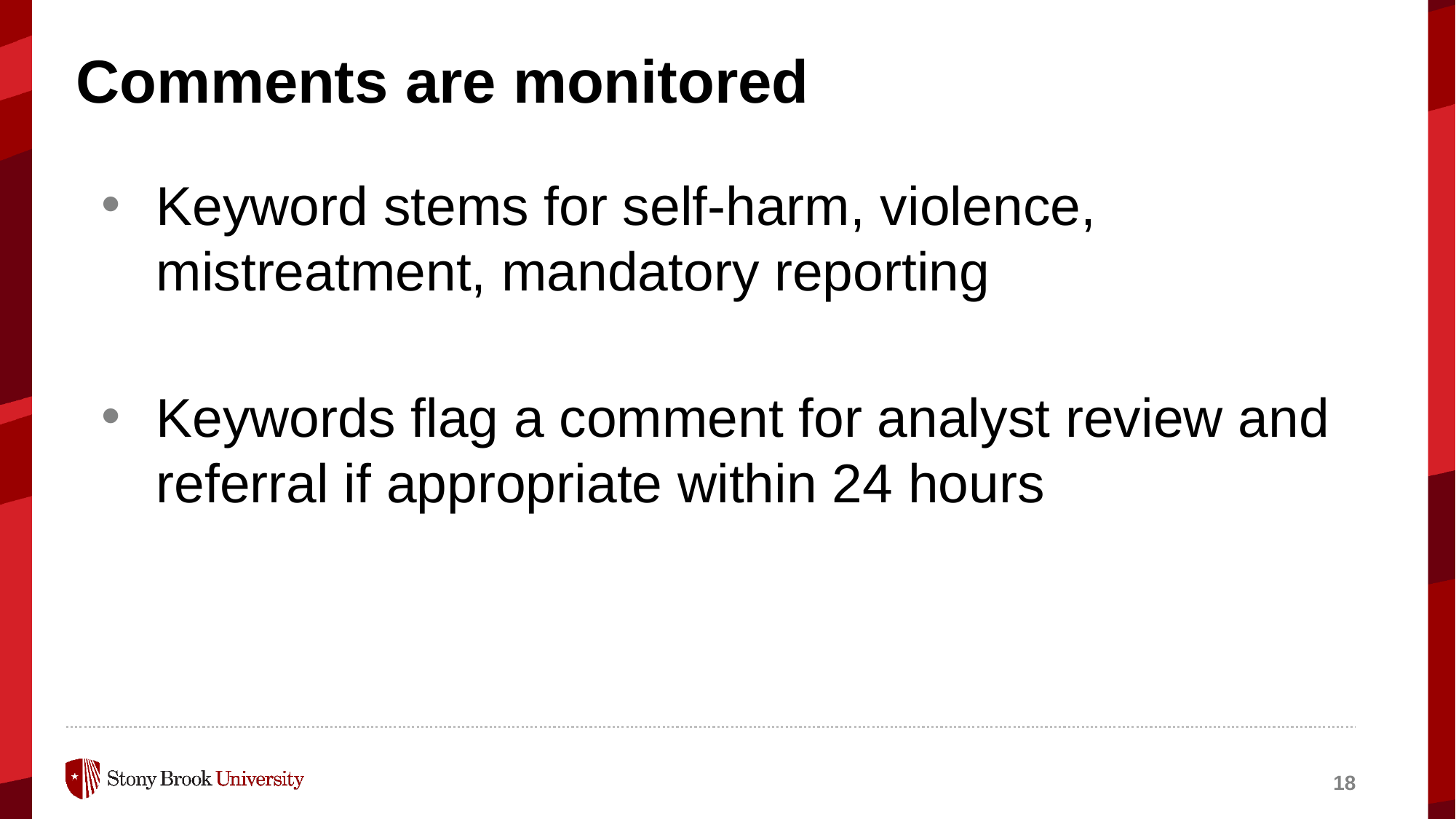

# Comments are monitored
Keyword stems for self-harm, violence, mistreatment, mandatory reporting
Keywords flag a comment for analyst review and referral if appropriate within 24 hours